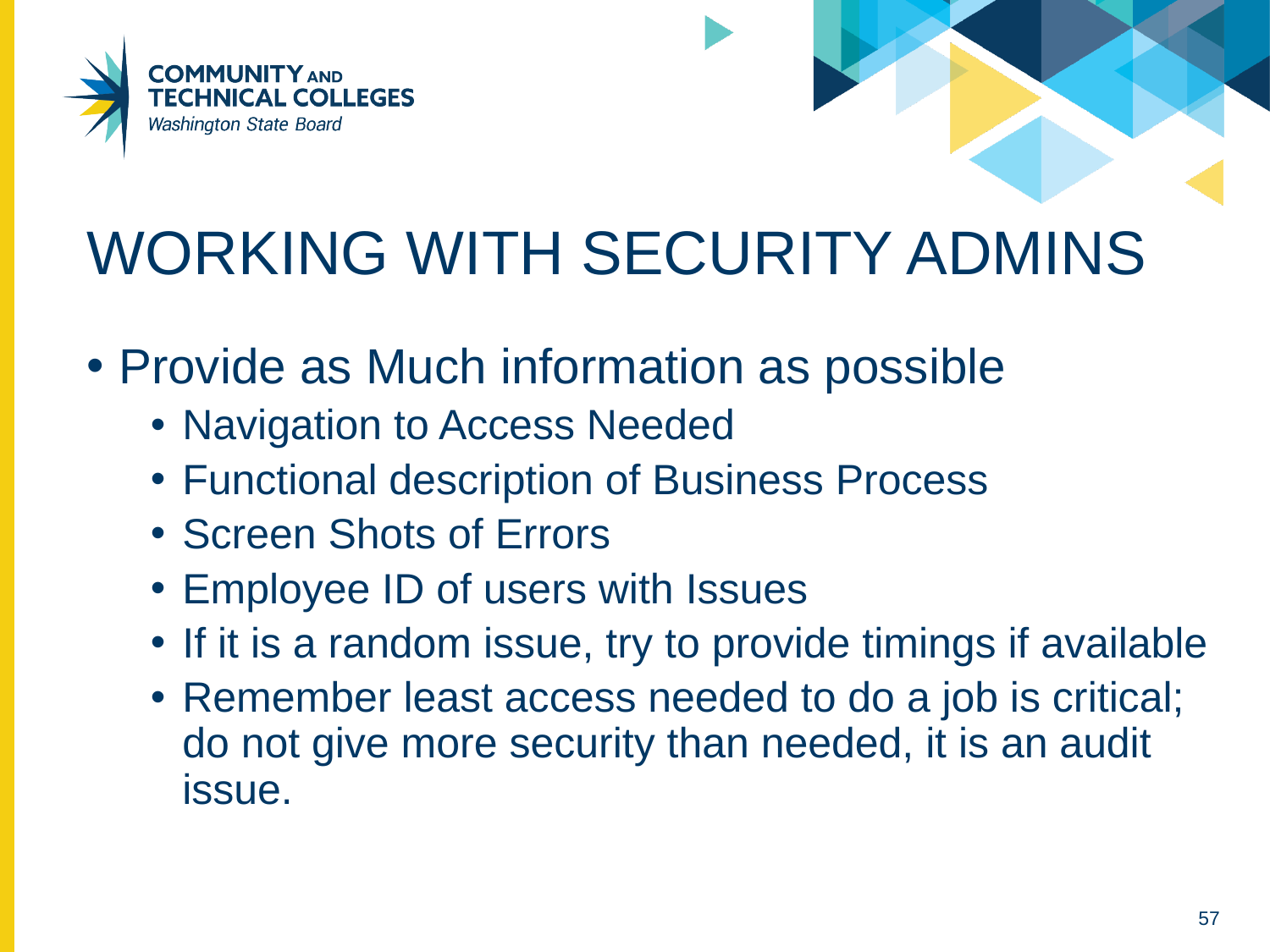

# Working with security admins
Provide as Much information as possible
Navigation to Access Needed
Functional description of Business Process
Screen Shots of Errors
Employee ID of users with Issues
If it is a random issue, try to provide timings if available
Remember least access needed to do a job is critical;  do not give more security than needed, it is an audit issue.

57